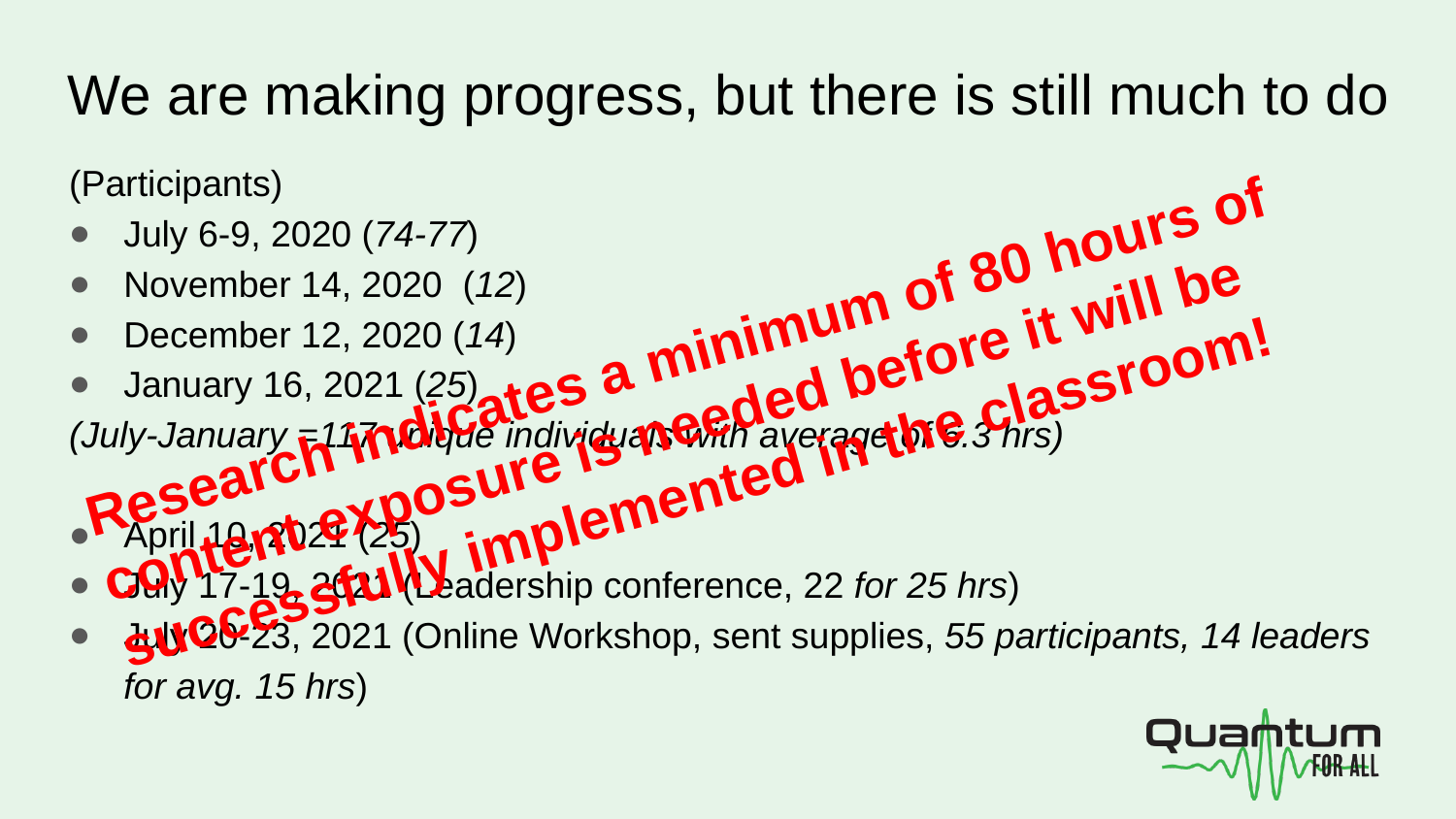

# We are making progress, but there is still much to do
(Participants)
July 6-9, 2020 (74-77)
November 14, 2020  (12)
December 12, 2020 (14)
January 16, 2021 (25)
(July-January =117 unique individuals with average of 6.3 hrs)

April 10, 2021 (25)
July 17-19, 2021 (Leadership conference, 22 for 25 hrs)
July 20-23, 2021 (Online Workshop, sent supplies, 55 participants, 14 leaders for avg. 15 hrs)
Research indicates a minimum of 80 hours of content exposure is needed before it will be successfully implemented in the classroom!